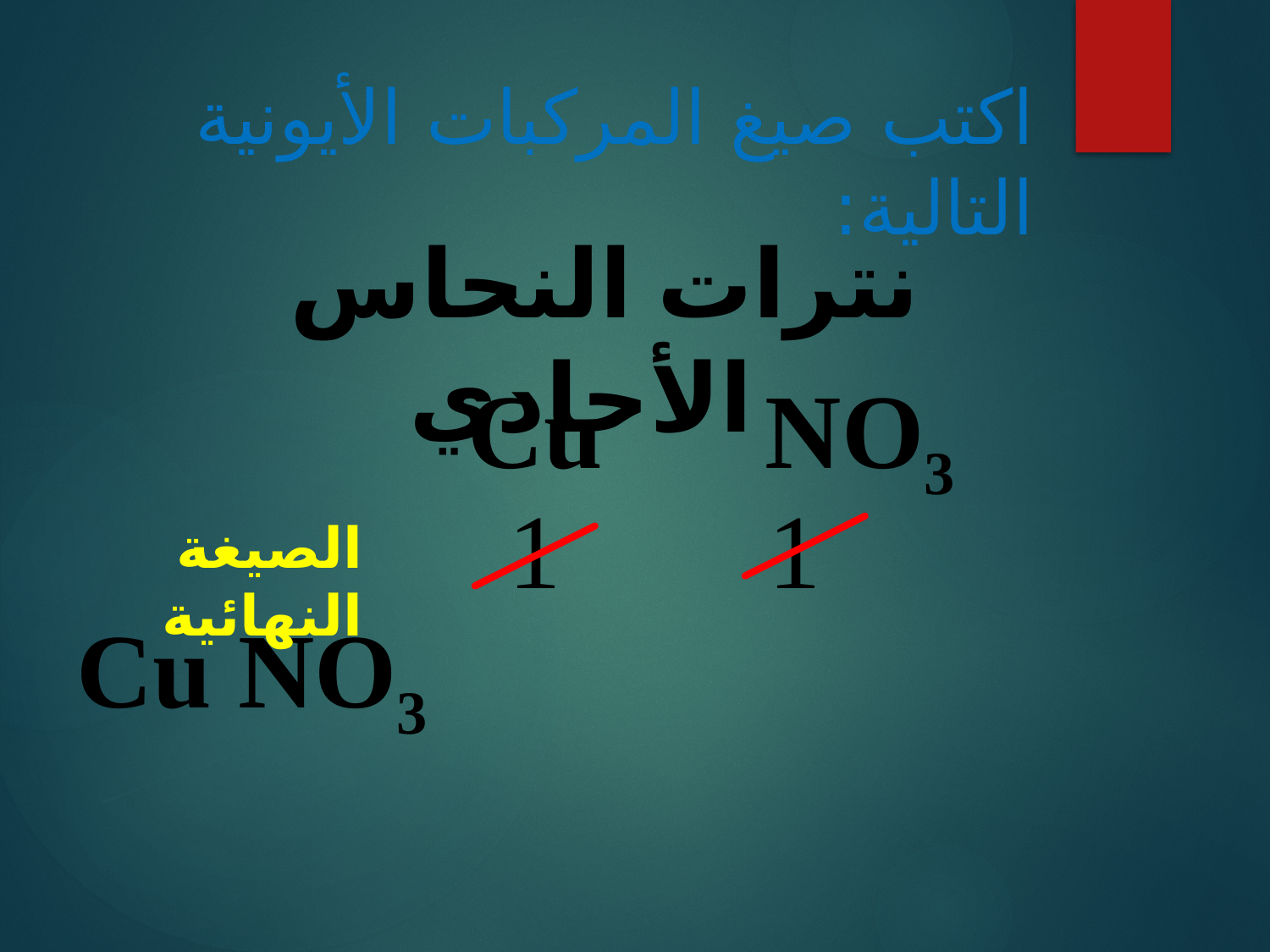

# اكتب صيغ المركبات الأيونية التالية:
نترات النحاس الأحادي
Cu
NO3

1
1
الصيغة النهائية
Cu NO3